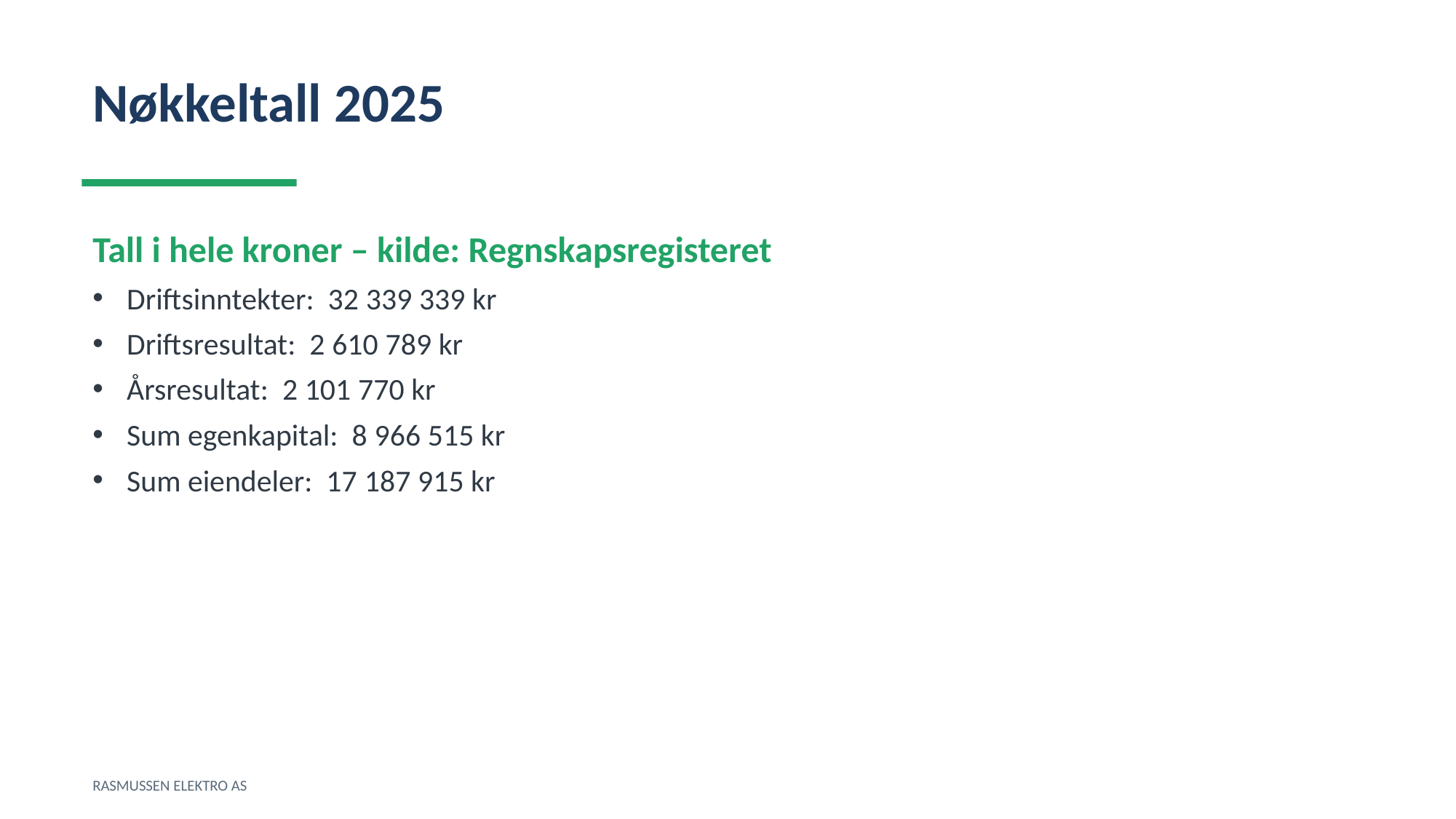

Nøkkeltall 2025

Tall i hele kroner – kilde: Regnskapsregisteret
Driftsinntekter:  32 339 339 kr
Driftsresultat:  2 610 789 kr
Årsresultat:  2 101 770 kr
Sum egenkapital:  8 966 515 kr
Sum eiendeler:  17 187 915 kr
RASMUSSEN ELEKTRO AS